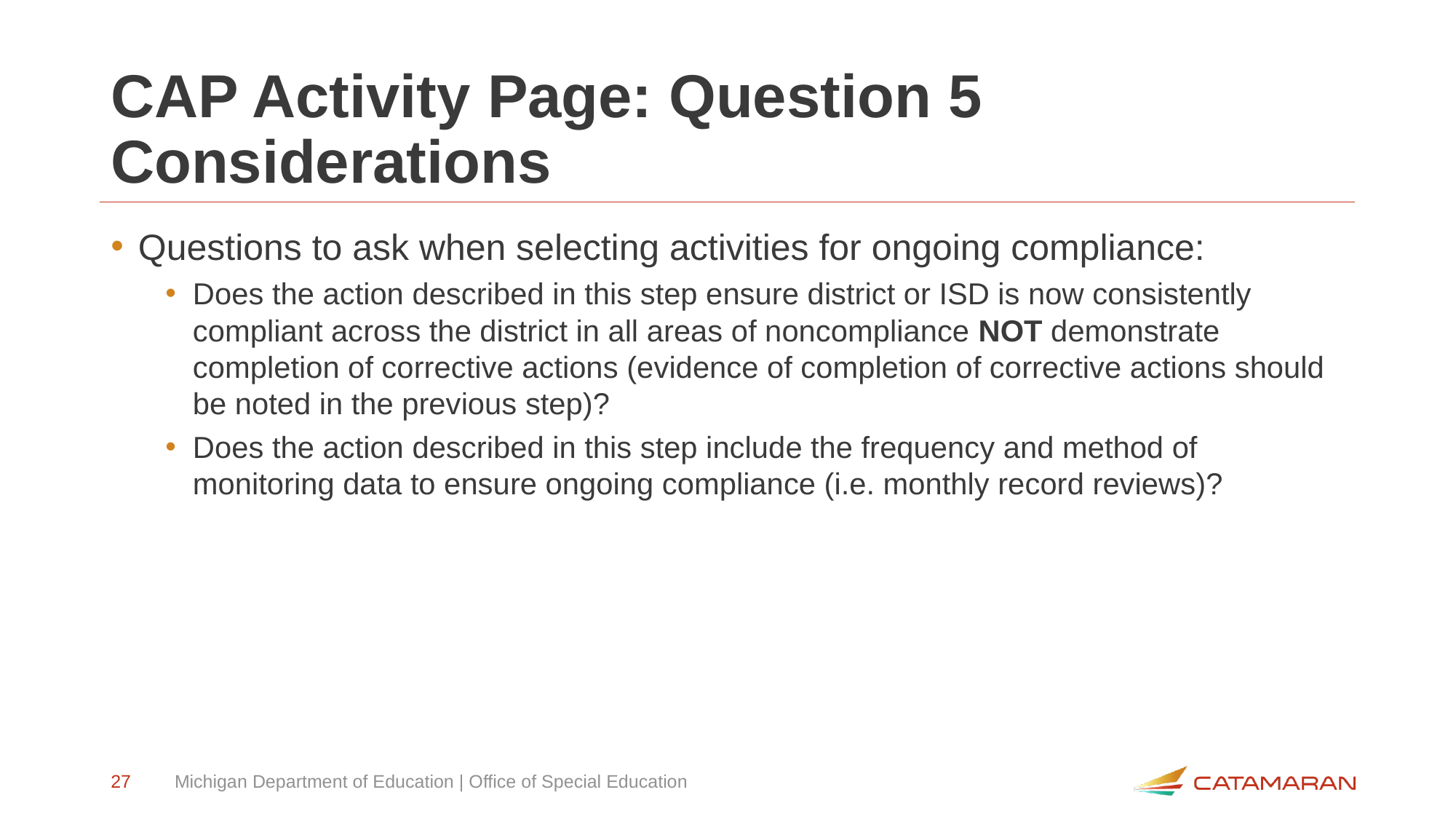

# CAP Activity Page: Question 5 Considerations
Questions to ask when selecting activities for ongoing compliance:
Does the action described in this step ensure district or ISD is now consistently compliant across the district in all areas of noncompliance NOT demonstrate completion of corrective actions (evidence of completion of corrective actions should be noted in the previous step)?
Does the action described in this step include the frequency and method of monitoring data to ensure ongoing compliance (i.e. monthly record reviews)?

27
Michigan Department of Education | Office of Special Education